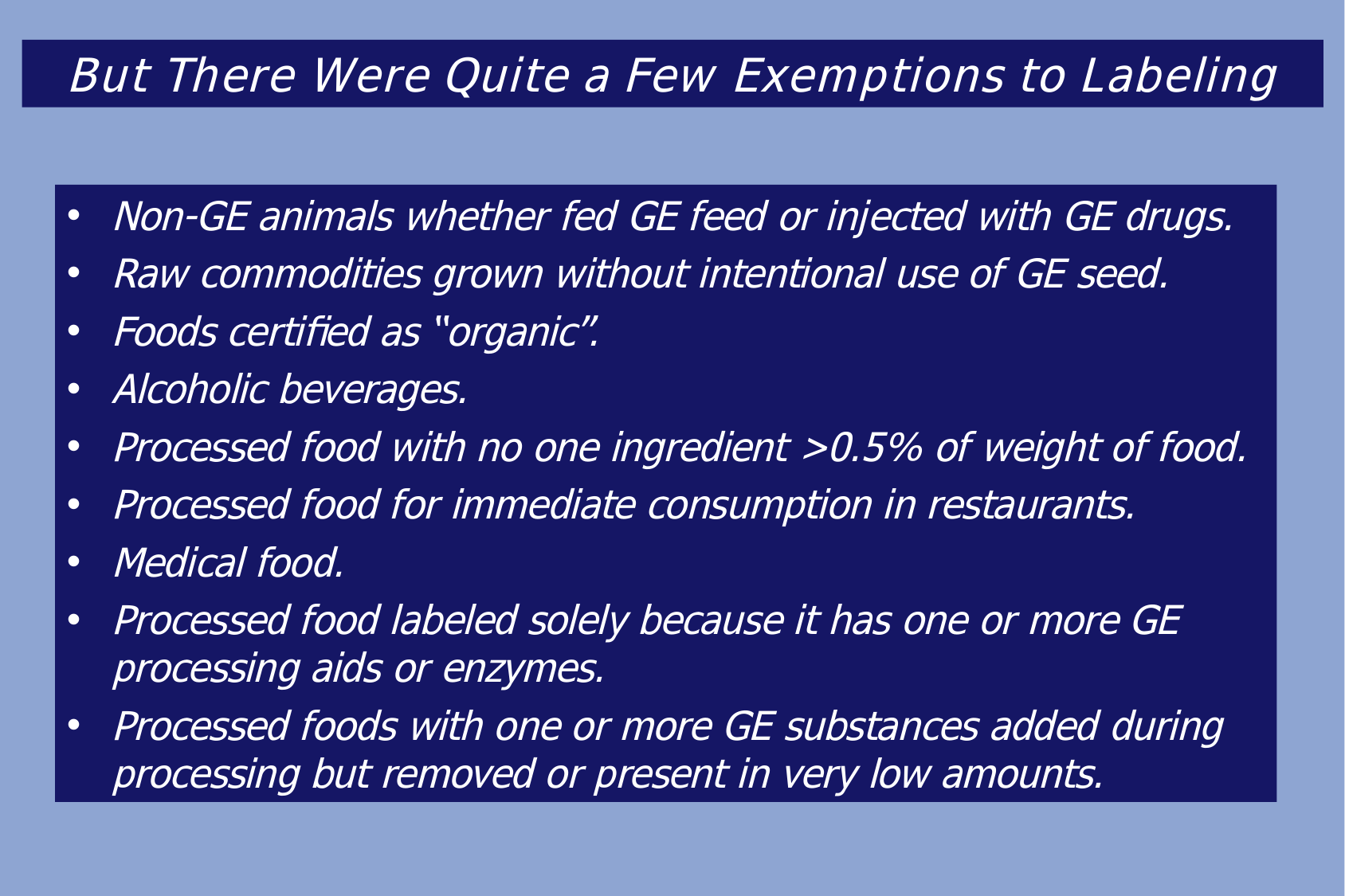

But There Were Quite a Few Exemptions to Labeling
Non-GE animals whether fed GE feed or injected with GE drugs.
Raw commodities grown without intentional use of GE seed.
Foods certified as “organic”.
Alcoholic beverages.
Processed food with no one ingredient >0.5% of weight of food.
Processed food for immediate consumption in restaurants.
Medical food.
Processed food labeled solely because it has one or more GE processing aids or enzymes.
Processed foods with one or more GE substances added during processing but removed or present in very low amounts.